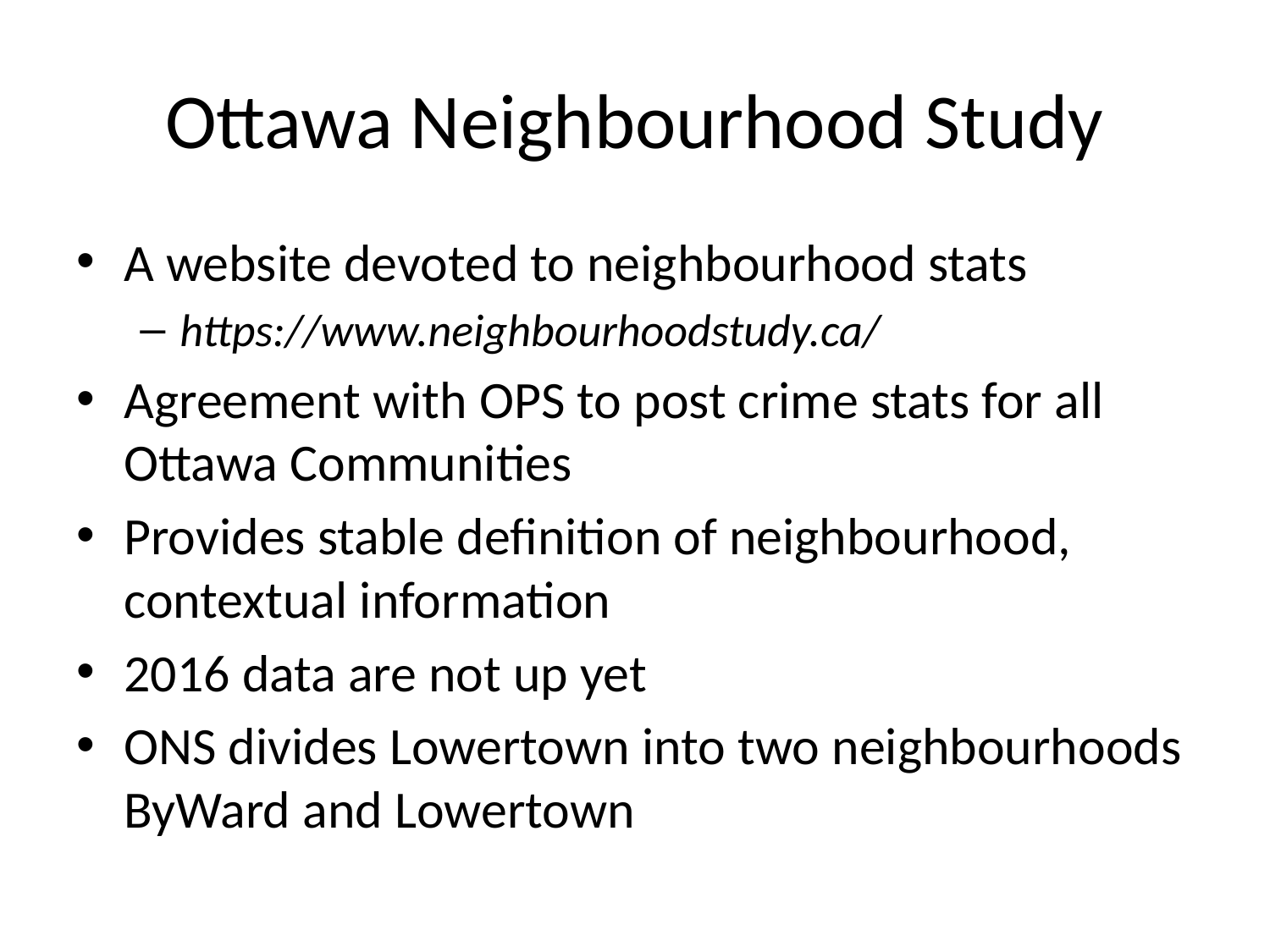

# Ottawa Neighbourhood Study
A website devoted to neighbourhood stats
https://www.neighbourhoodstudy.ca/
Agreement with OPS to post crime stats for all Ottawa Communities
Provides stable definition of neighbourhood, contextual information
2016 data are not up yet
ONS divides Lowertown into two neighbourhoods ByWard and Lowertown